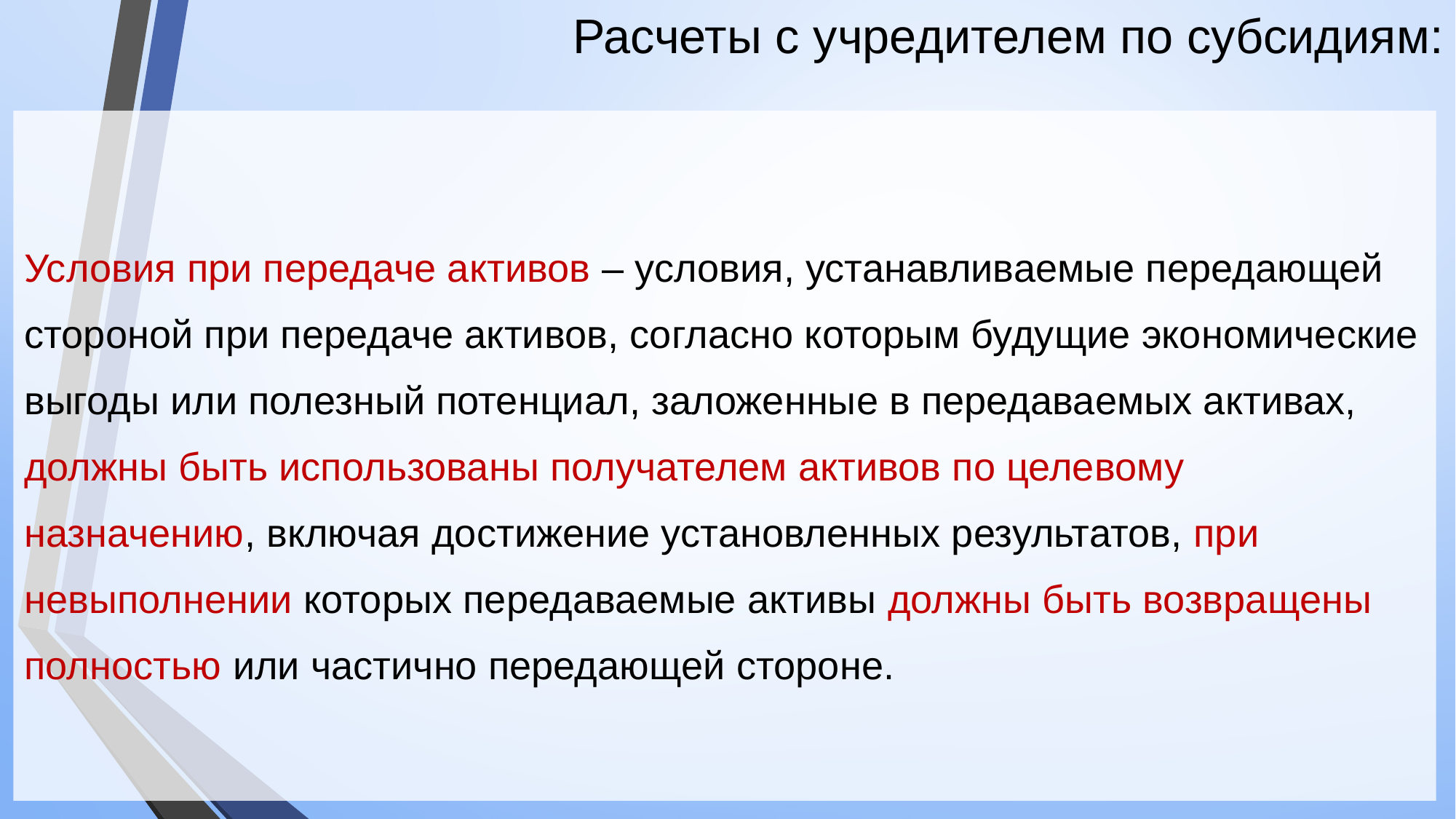

# Расчеты с учредителем по субсидиям:
Условия при передаче активов – условия, устанавливаемые передающей стороной при передаче активов, согласно которым будущие экономические выгоды или полезный потенциал, заложенные в передаваемых активах, должны быть использованы получателем активов по целевому назначению, включая достижение установленных результатов, при невыполнении которых передаваемые активы должны быть возвращены полностью или частично передающей стороне.